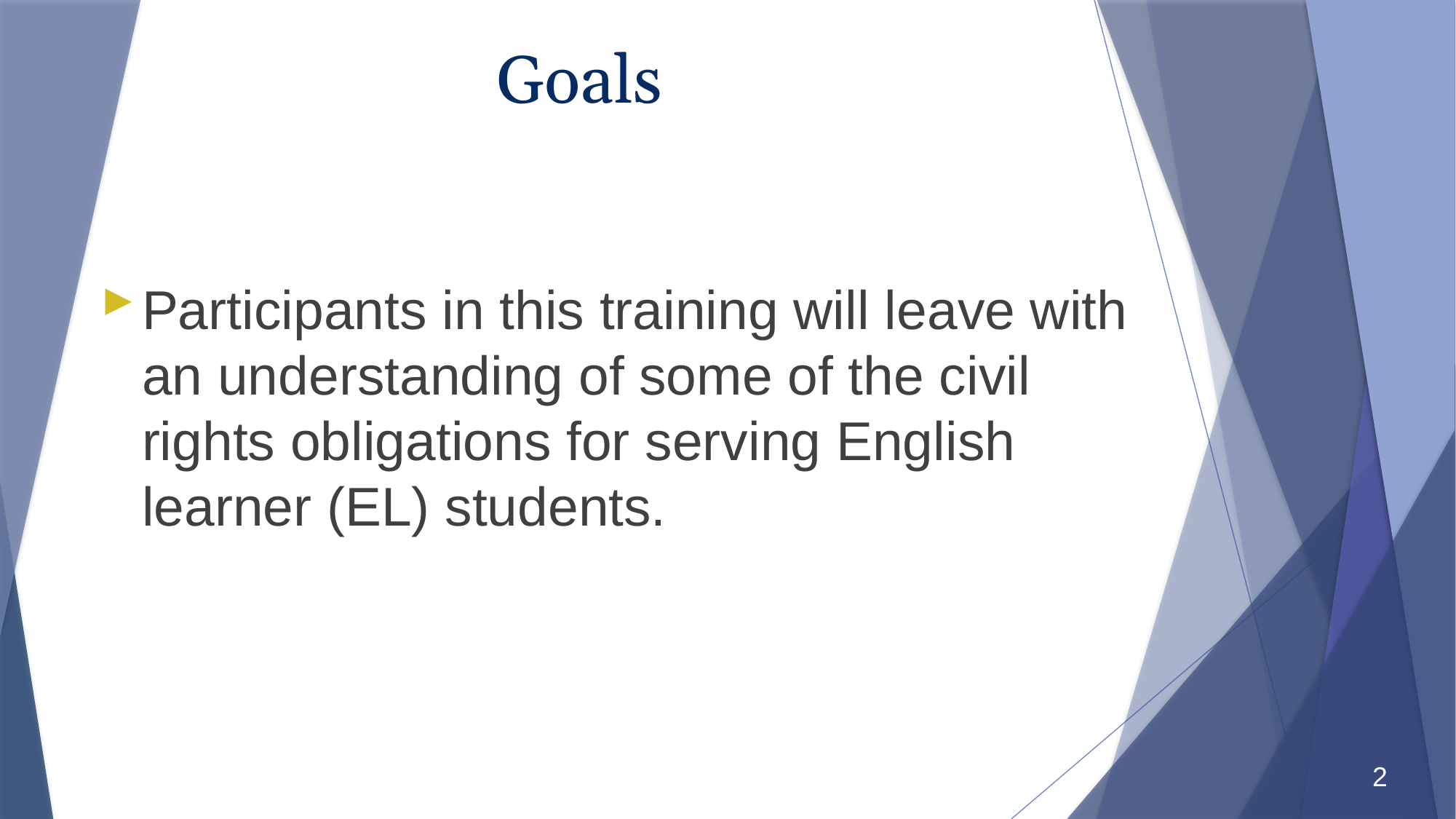

# Goals
Participants in this training will leave with an understanding of some of the civil rights obligations for serving English learner (EL) students.

2